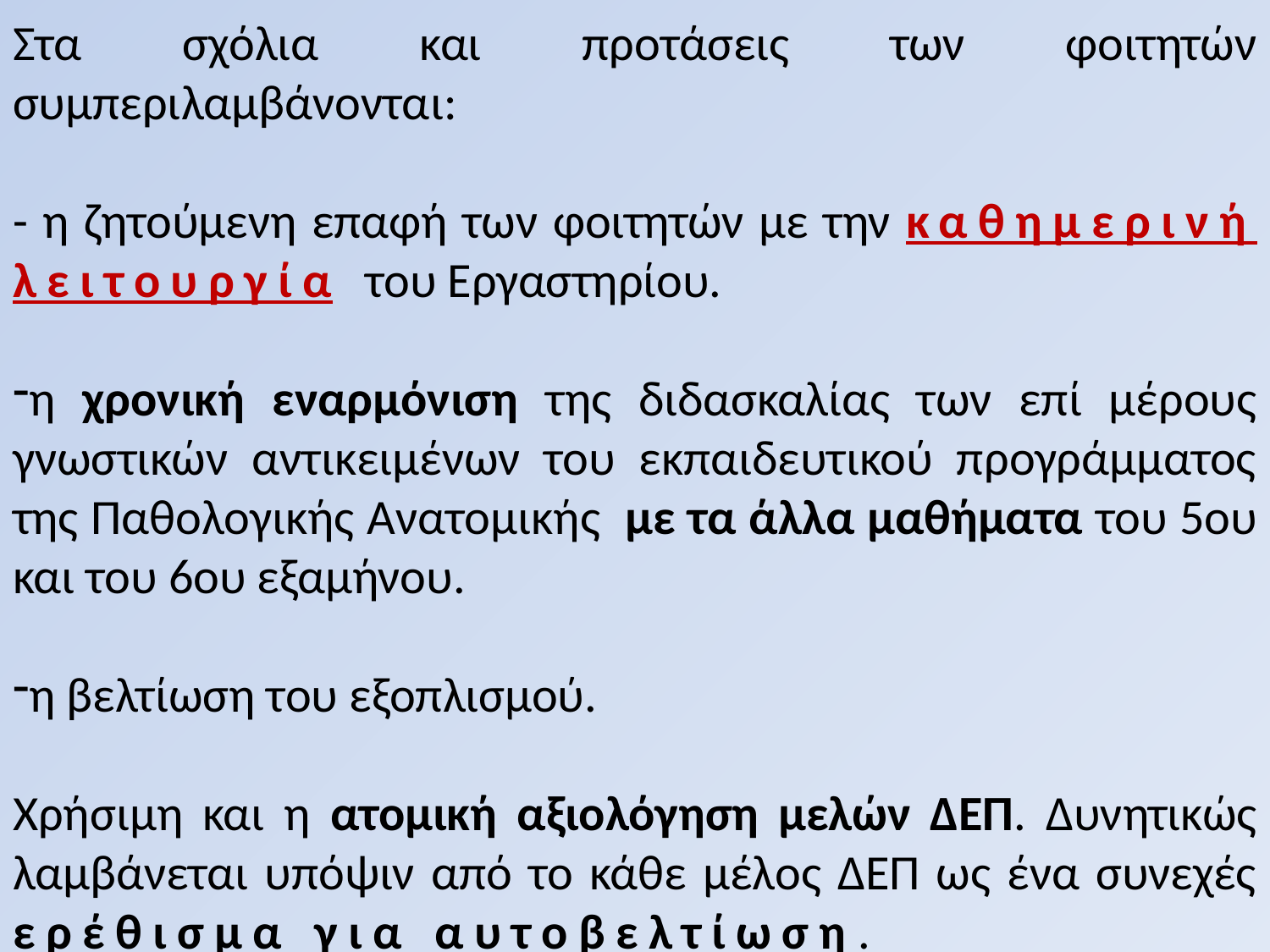

Στα σχόλια και προτάσεις των φοιτητών συμπεριλαμβάνονται:

- η ζητούμενη επαφή των φοιτητών με την καθημερινή λειτουργία του Εργαστηρίου.

η χρονική εναρμόνιση της διδασκαλίας των επί μέρους γνωστικών αντικειμένων του εκπαιδευτικού προγράμματος της Παθολογικής Ανατομικής  με τα άλλα μαθήματα του 5ου και του 6ου εξαμήνου.

η βελτίωση του εξοπλισμού.

Χρήσιμη και η ατομική αξιολόγηση μελών ΔΕΠ. Δυνητικώς λαμβάνεται υπόψιν από το κάθε μέλος ΔΕΠ ως ένα συνεχές ερέθισμα για αυτοβελτίωση.